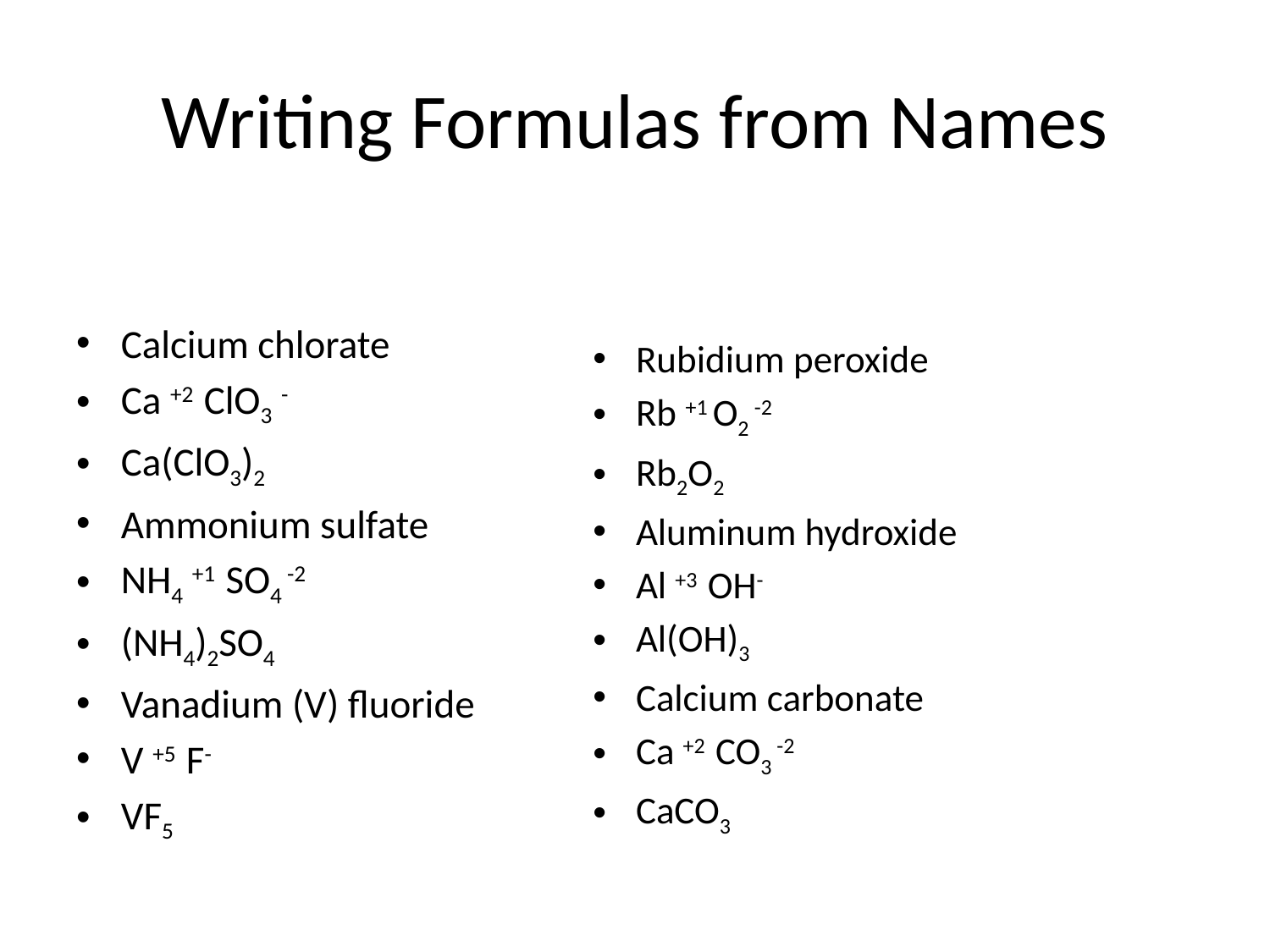

# Writing Formulas from Names

Calcium chlorate
Ca +2  ClO3 -
Ca(ClO3)2
Ammonium sulfate
NH4 +1  SO4 -2
(NH4)2SO4
Vanadium (V) fluoride
V +5  F-
VF5

Rubidium peroxide
Rb +1 O2 -2
Rb2O2
Aluminum hydroxide
Al +3  OH-
Al(OH)3
Calcium carbonate
Ca +2  CO3 -2
CaCO3